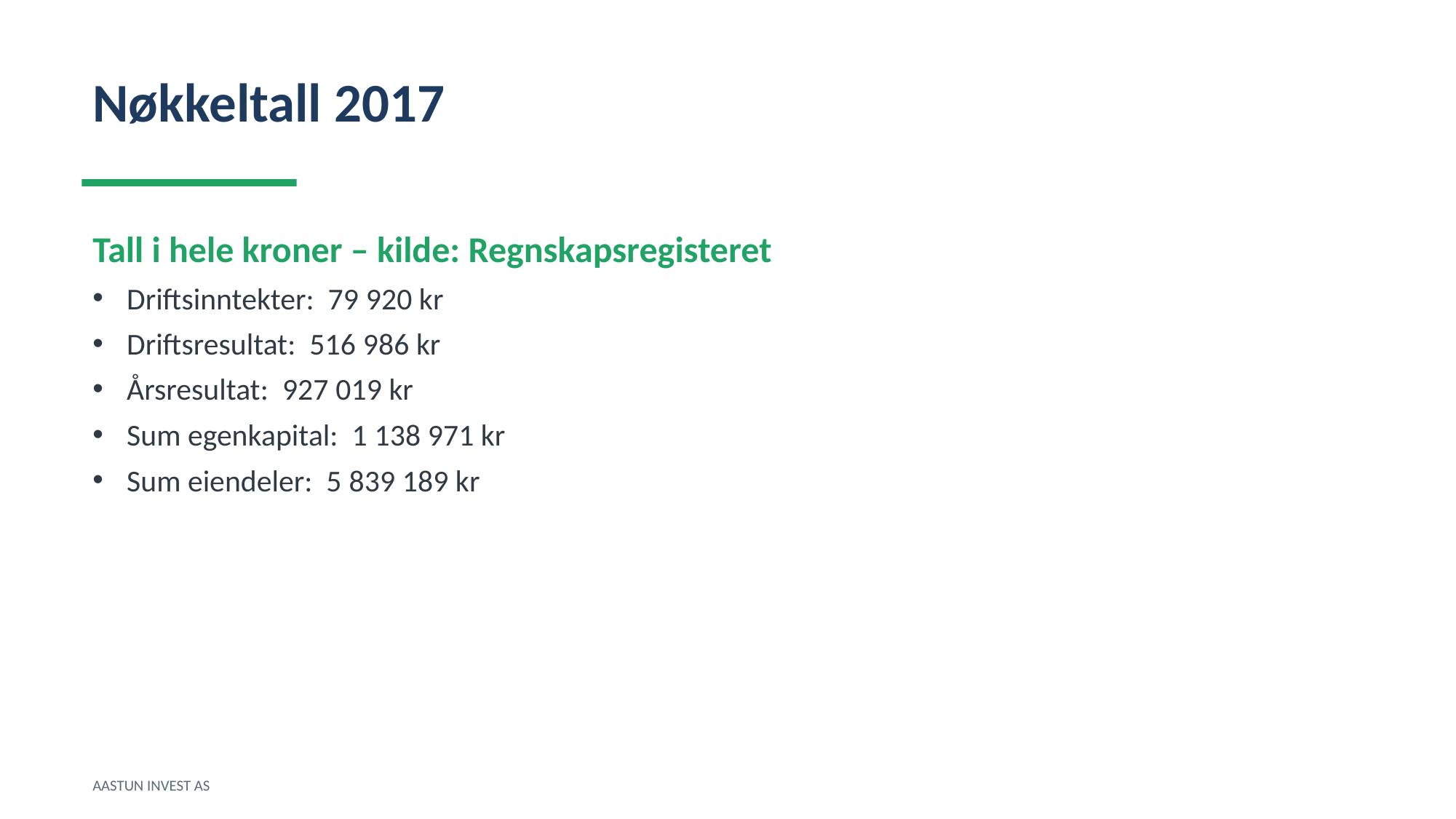

Nøkkeltall 2017

Tall i hele kroner – kilde: Regnskapsregisteret
Driftsinntekter:  79 920 kr
Driftsresultat:  516 986 kr
Årsresultat:  927 019 kr
Sum egenkapital:  1 138 971 kr
Sum eiendeler:  5 839 189 kr
AASTUN INVEST AS